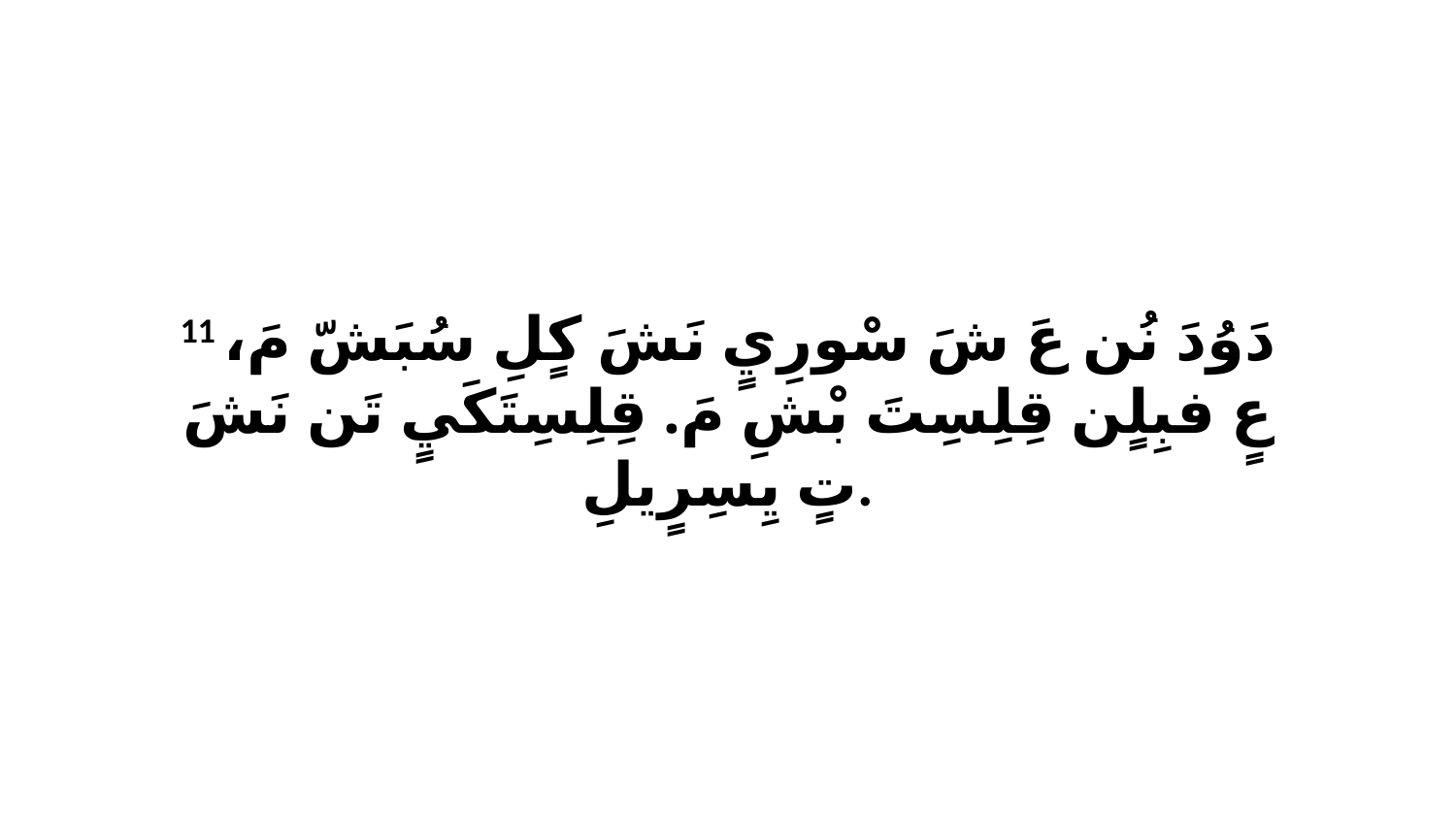

11 دَوُدَ نُن عَ شَ سْورِيٍ نَشَ كٍلِ سُبَشّ مَ، عٍ فبِلٍن قِلِسِتَ بْشِ مَ. قِلِسِتَكَيٍ تَن نَشَ تٍ يِسِرٍيلِ.